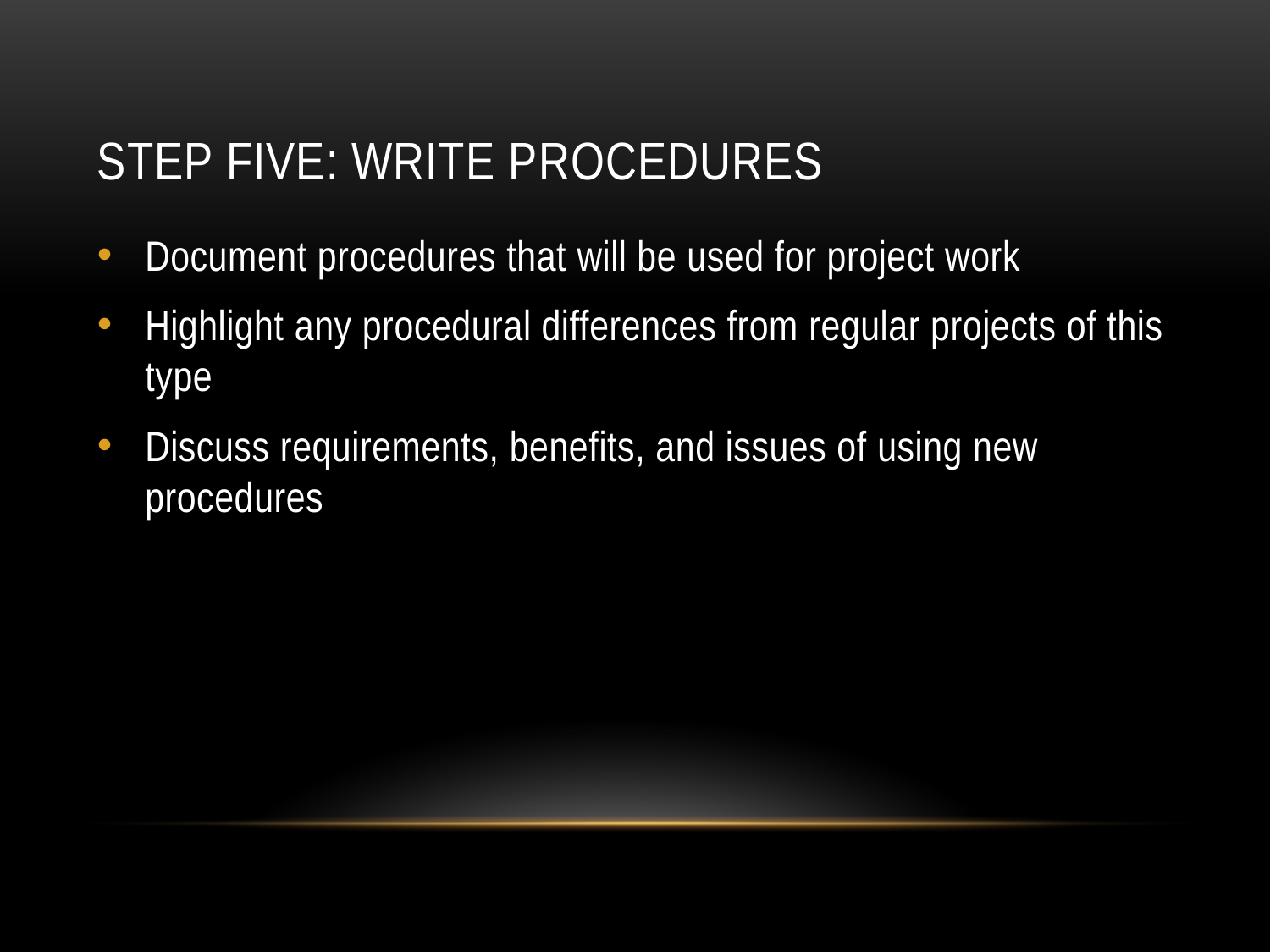

# Step Five: Write procedures
Document procedures that will be used for project work
Highlight any procedural differences from regular projects of this type
Discuss requirements, benefits, and issues of using new procedures